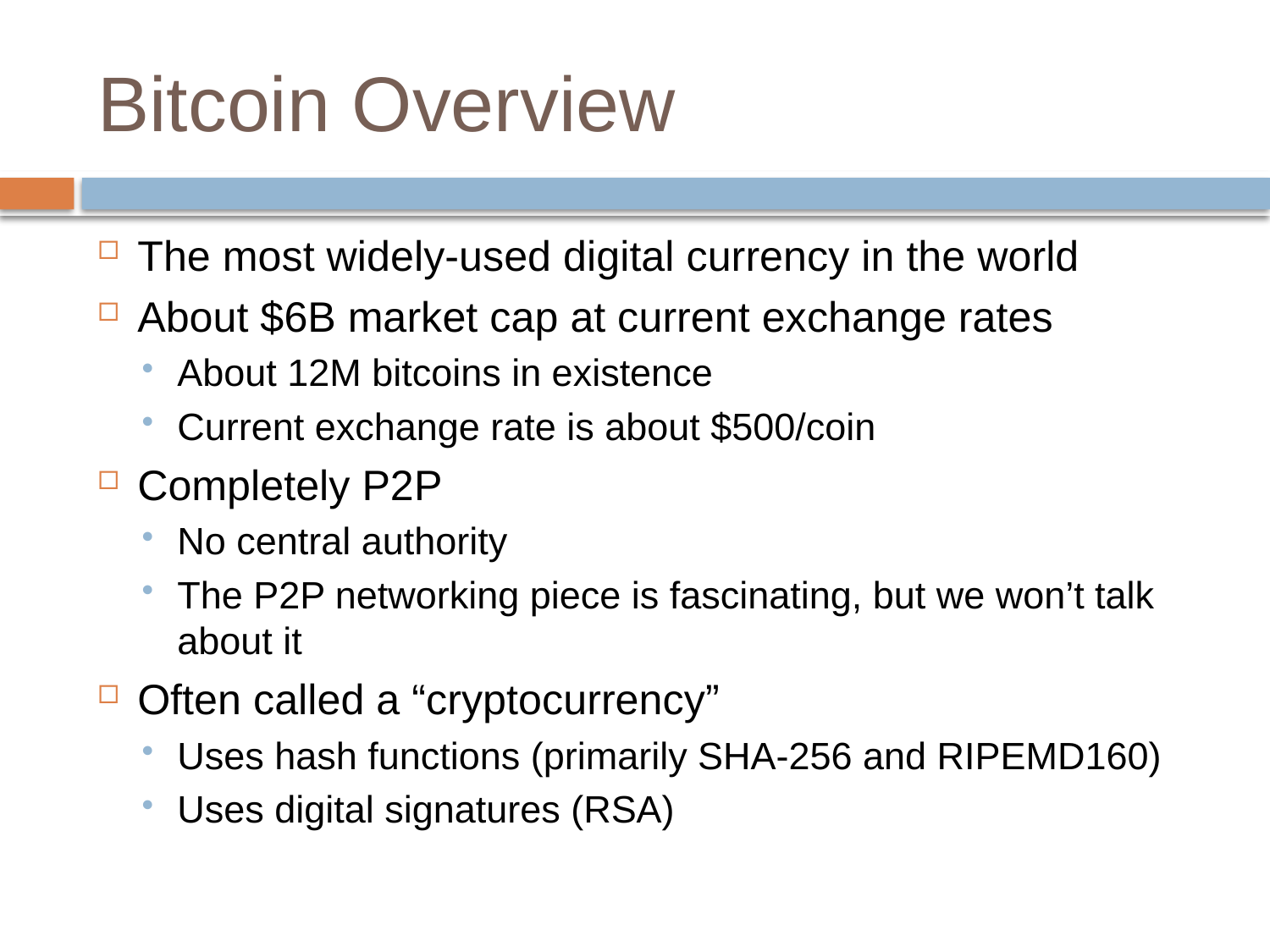

# Bitcoin Overview
The most widely-used digital currency in the world
About $6B market cap at current exchange rates
About 12M bitcoins in existence
Current exchange rate is about $500/coin
Completely P2P
No central authority
The P2P networking piece is fascinating, but we won’t talk about it
Often called a “cryptocurrency”
Uses hash functions (primarily SHA-256 and RIPEMD160)
Uses digital signatures (RSA)